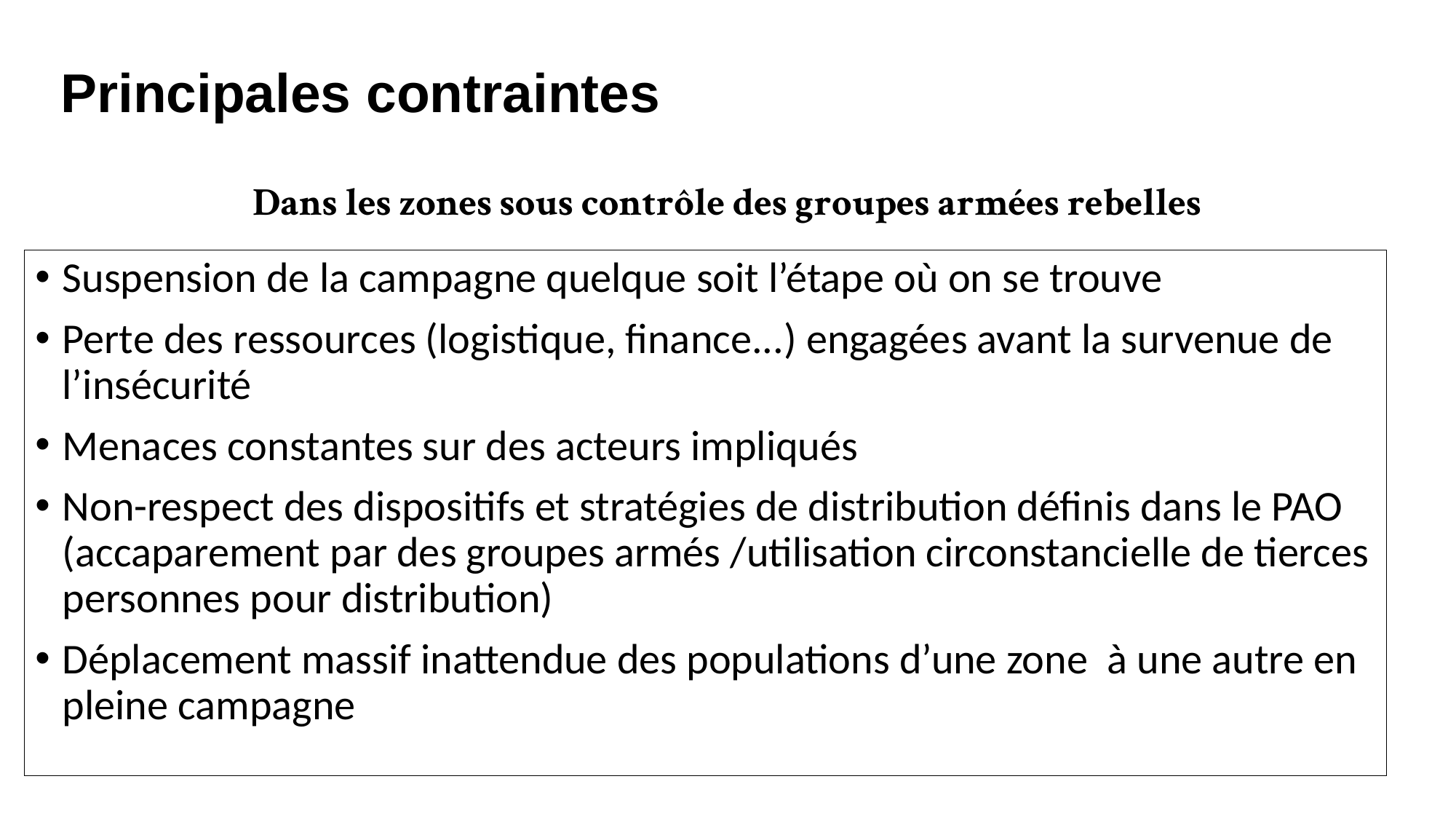

# Principales contraintes
Dans les zones sous contrôle des groupes armées rebelles
Suspension de la campagne quelque soit l’étape où on se trouve
Perte des ressources (logistique, finance...) engagées avant la survenue de l’insécurité
Menaces constantes sur des acteurs impliqués
Non-respect des dispositifs et stratégies de distribution définis dans le PAO (accaparement par des groupes armés /utilisation circonstancielle de tierces personnes pour distribution)
Déplacement massif inattendue des populations d’une zone  à une autre en pleine campagne